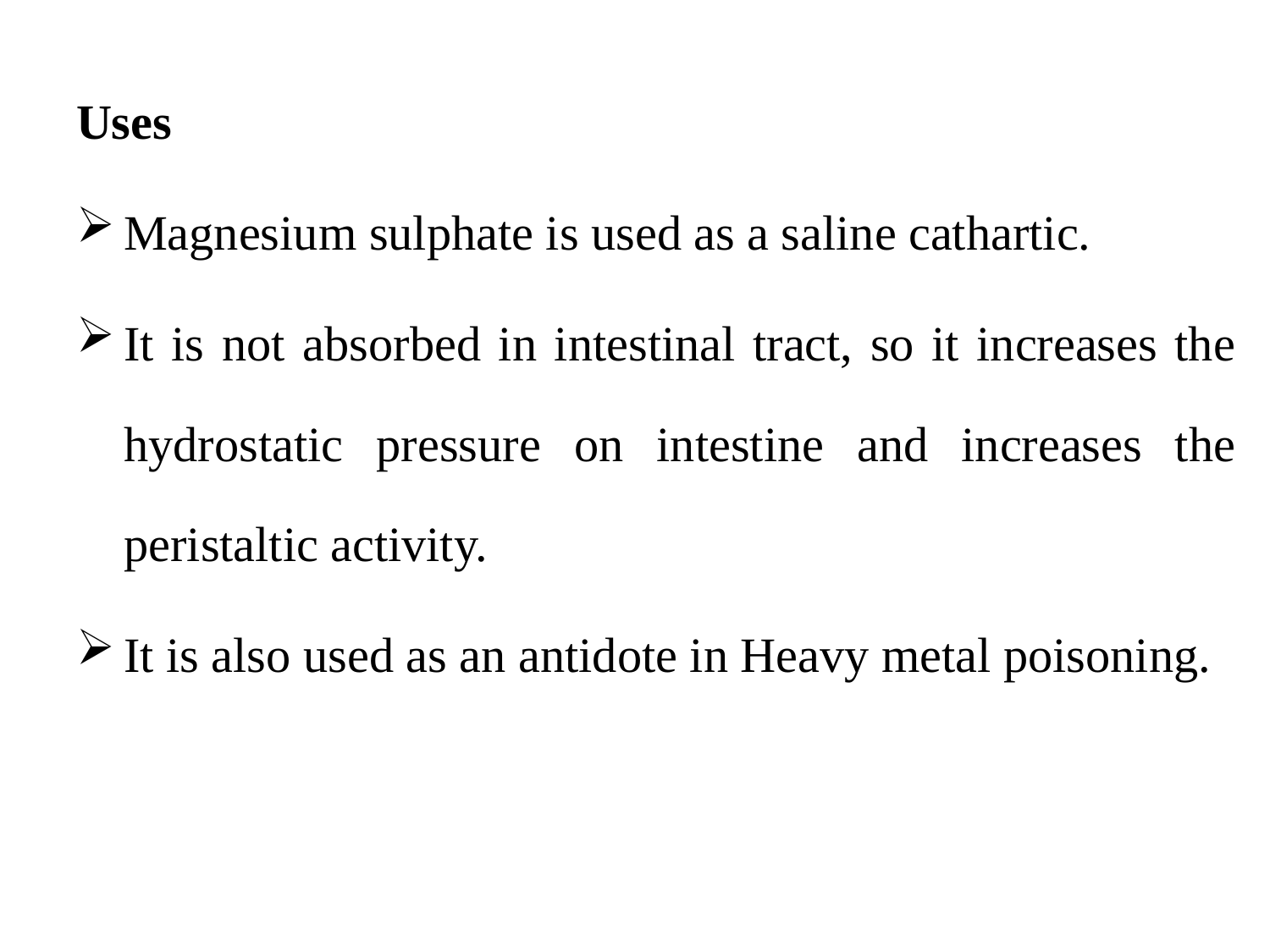

Uses
Magnesium sulphate is used as a saline cathartic.
It is not absorbed in intestinal tract, so it increases the hydrostatic pressure on intestine and increases the peristaltic activity.
It is also used as an antidote in Heavy metal poisoning.